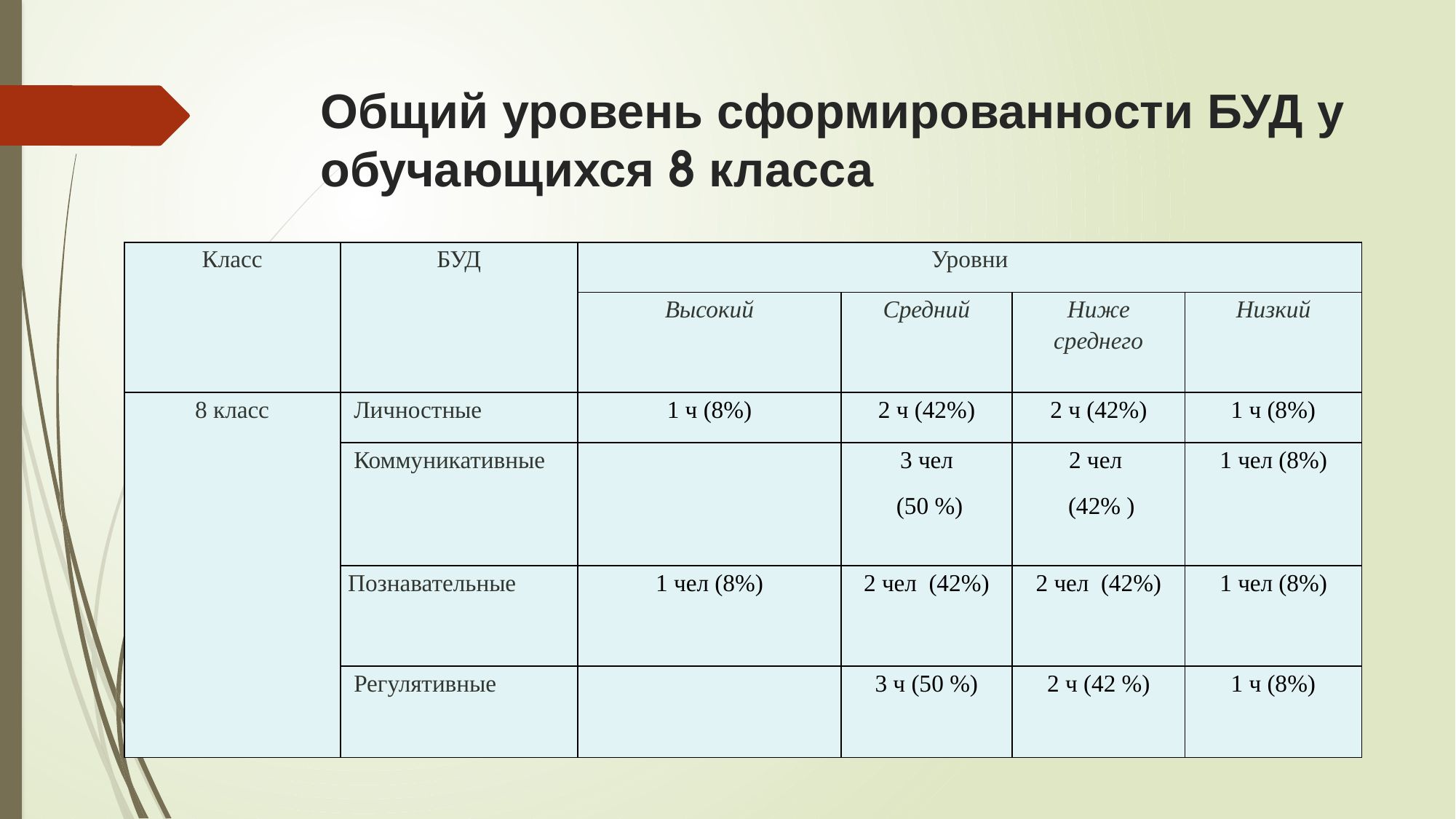

# Общий уровень сформированности БУД у обучающихся 8 класса
| Класс | БУД | Уровни |  |  |  |
| --- | --- | --- | --- | --- | --- |
|  |  | Высокий | Средний | Ниже среднего | Низкий |
| 8 класс | Личностные | 1 ч (8%) | 2 ч (42%) | 2 ч (42%) | 1 ч (8%) |
|  | Коммуникативные |  | 3 чел (50 %) | 2 чел (42% ) | 1 чел (8%) |
|  | Познавательные | 1 чел (8%) | 2 чел (42%) | 2 чел (42%) | 1 чел (8%) |
|  | Регулятивные |  | 3 ч (50 %) | 2 ч (42 %) | 1 ч (8%) |